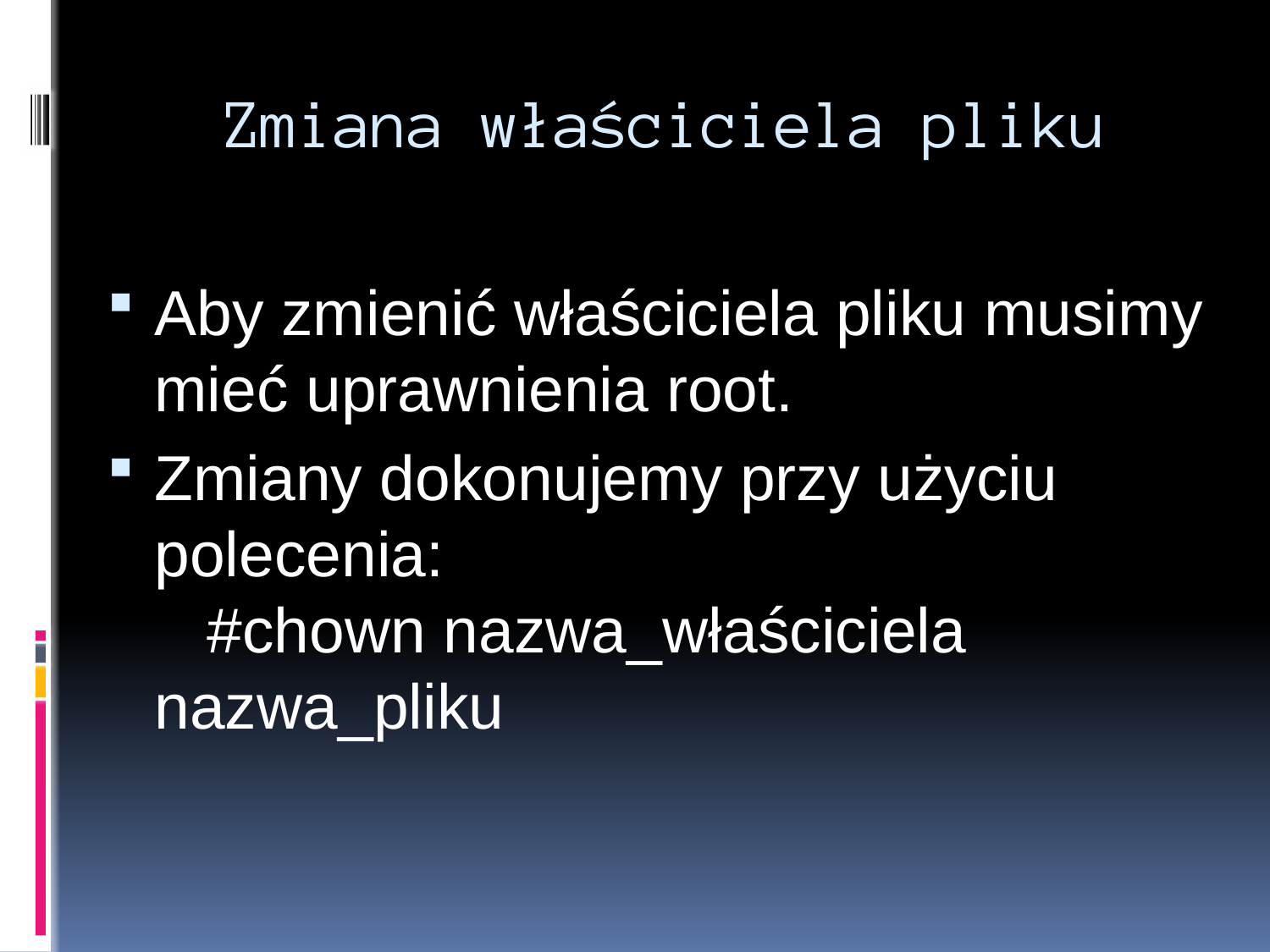

# Zmiana właściciela pliku
Aby zmienić właściciela pliku musimy mieć uprawnienia root.
Zmiany dokonujemy przy użyciu polecenia:                                                 #chown nazwa_właściciela nazwa_pliku